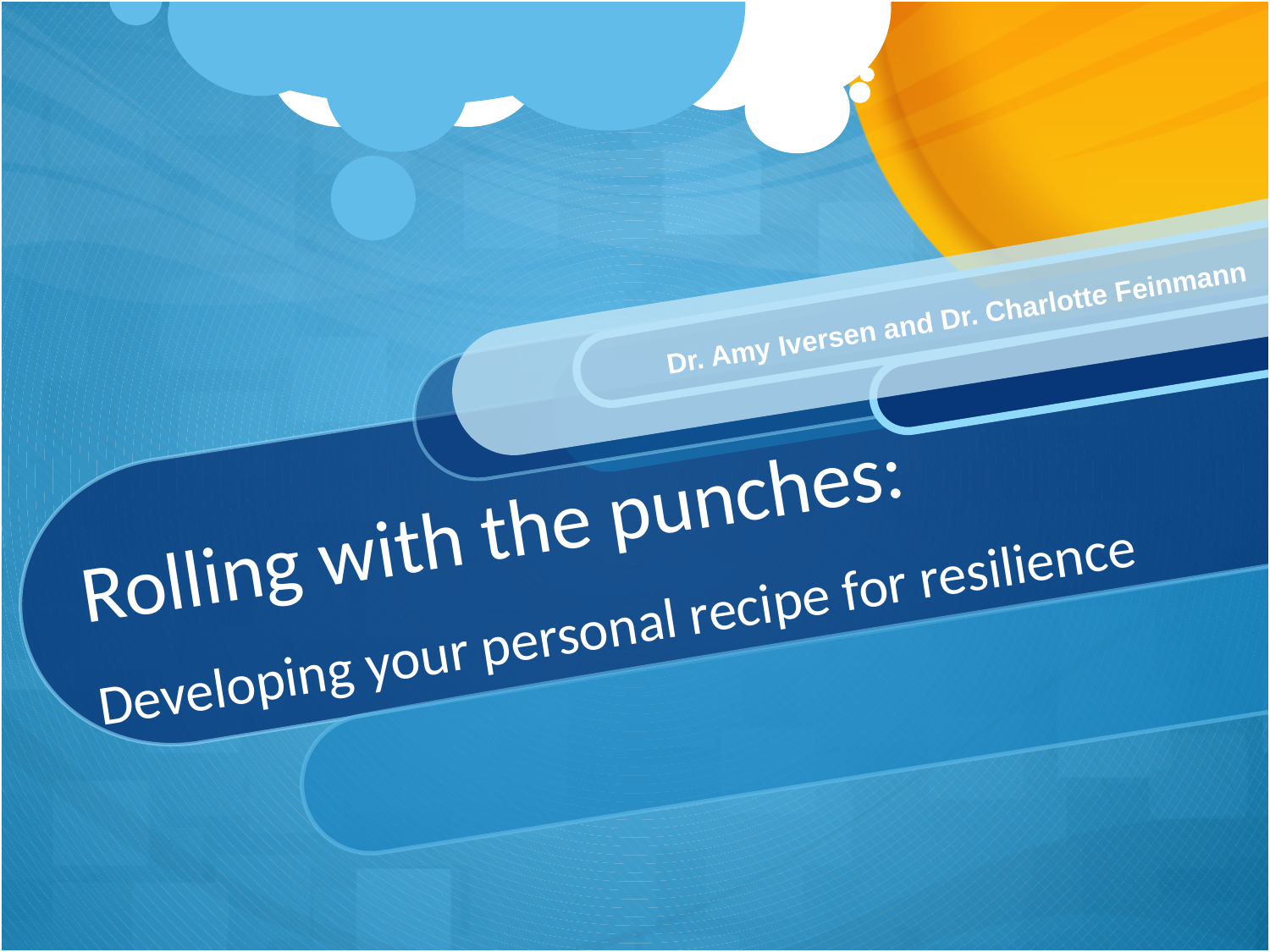

# Rolling with the punches: Developing your personal recipe for resilience
Dr. Amy Iversen and Dr. Charlotte Feinmann